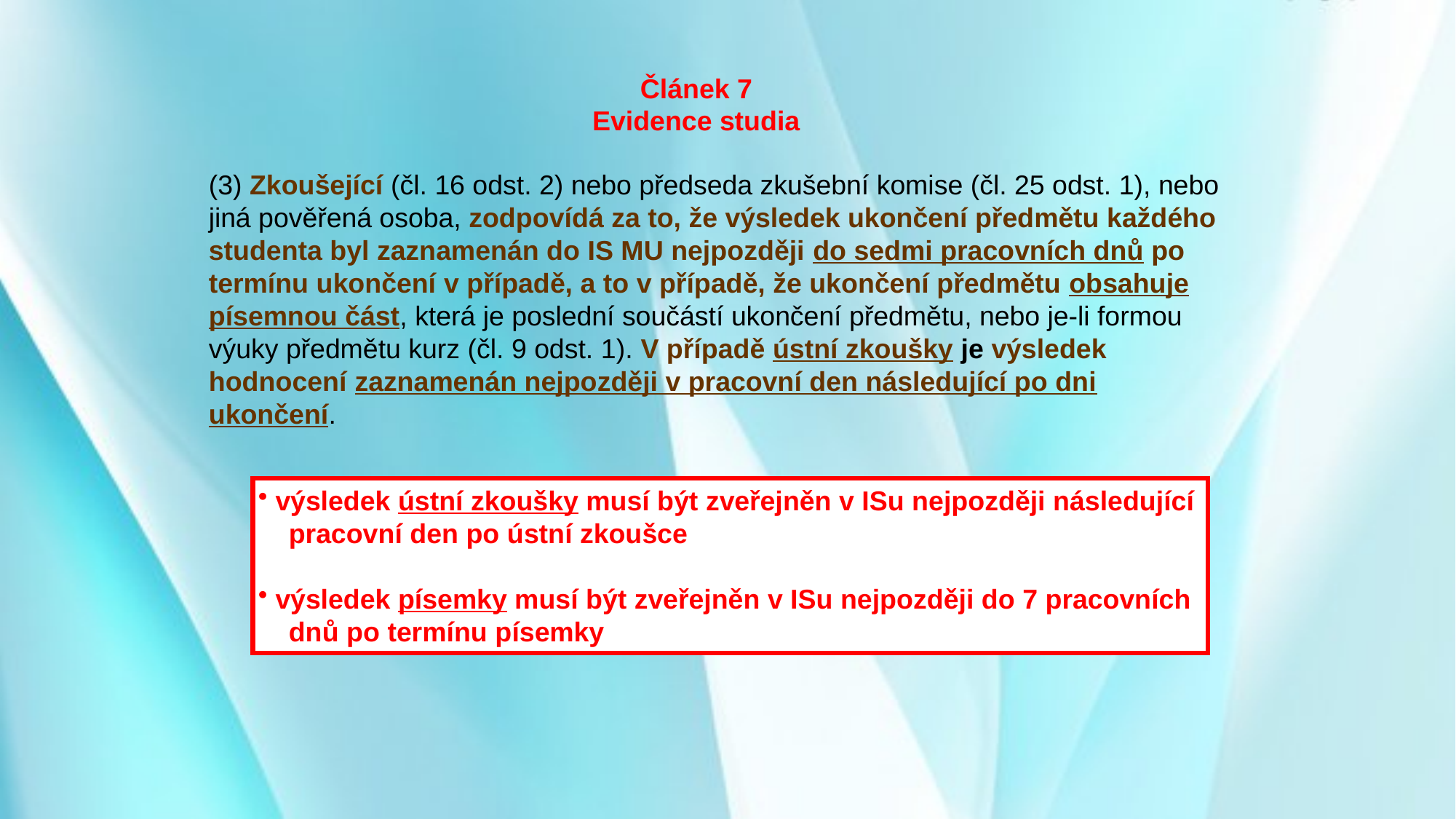

Článek 7
Evidence studia
(3) Zkoušející (čl. 16 odst. 2) nebo předseda zkušební komise (čl. 25 odst. 1), nebo jiná pověřená osoba, zodpovídá za to, že výsledek ukončení předmětu každého studenta byl zaznamenán do IS MU nejpozději do sedmi pracovních dnů po termínu ukončení v případě, a to v případě, že ukončení předmětu obsahuje písemnou část, která je poslední součástí ukončení předmětu, nebo je-li formou výuky předmětu kurz (čl. 9 odst. 1). V případě ústní zkoušky je výsledek hodnocení zaznamenán nejpozději v pracovní den následující po dni ukončení.
 výsledek ústní zkoušky musí být zveřejněn v ISu nejpozději následující
    pracovní den po ústní zkoušce

 výsledek písemky musí být zveřejněn v ISu nejpozději do 7 pracovních
    dnů po termínu písemky